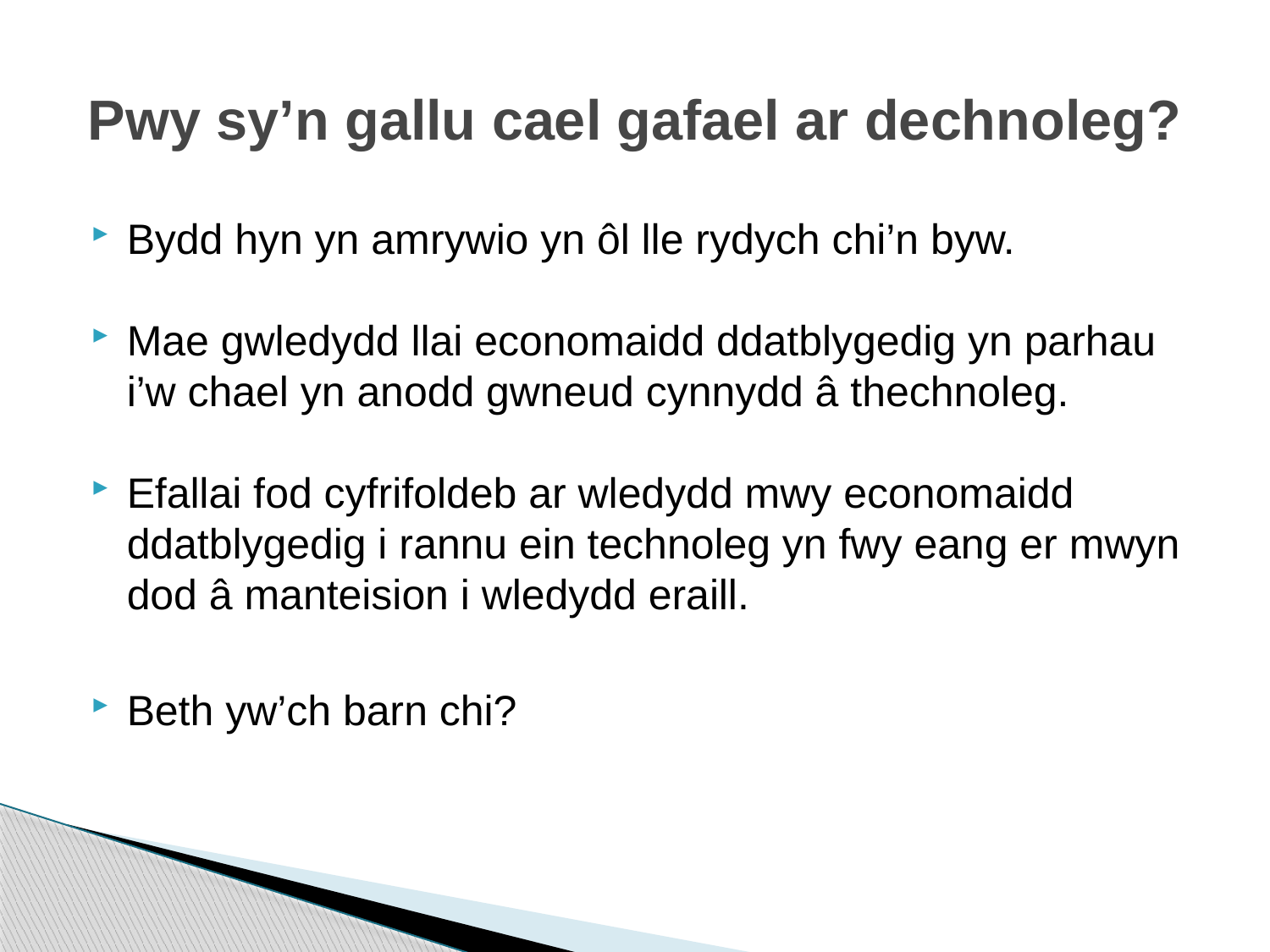

# Pwy sy’n gallu cael gafael ar dechnoleg?
Bydd hyn yn amrywio yn ôl lle rydych chi’n byw.

Mae gwledydd llai economaidd ddatblygedig yn parhau i’w chael yn anodd gwneud cynnydd â thechnoleg.

Efallai fod cyfrifoldeb ar wledydd mwy economaidd ddatblygedig i rannu ein technoleg yn fwy eang er mwyn dod â manteision i wledydd eraill.

Beth yw’ch barn chi?